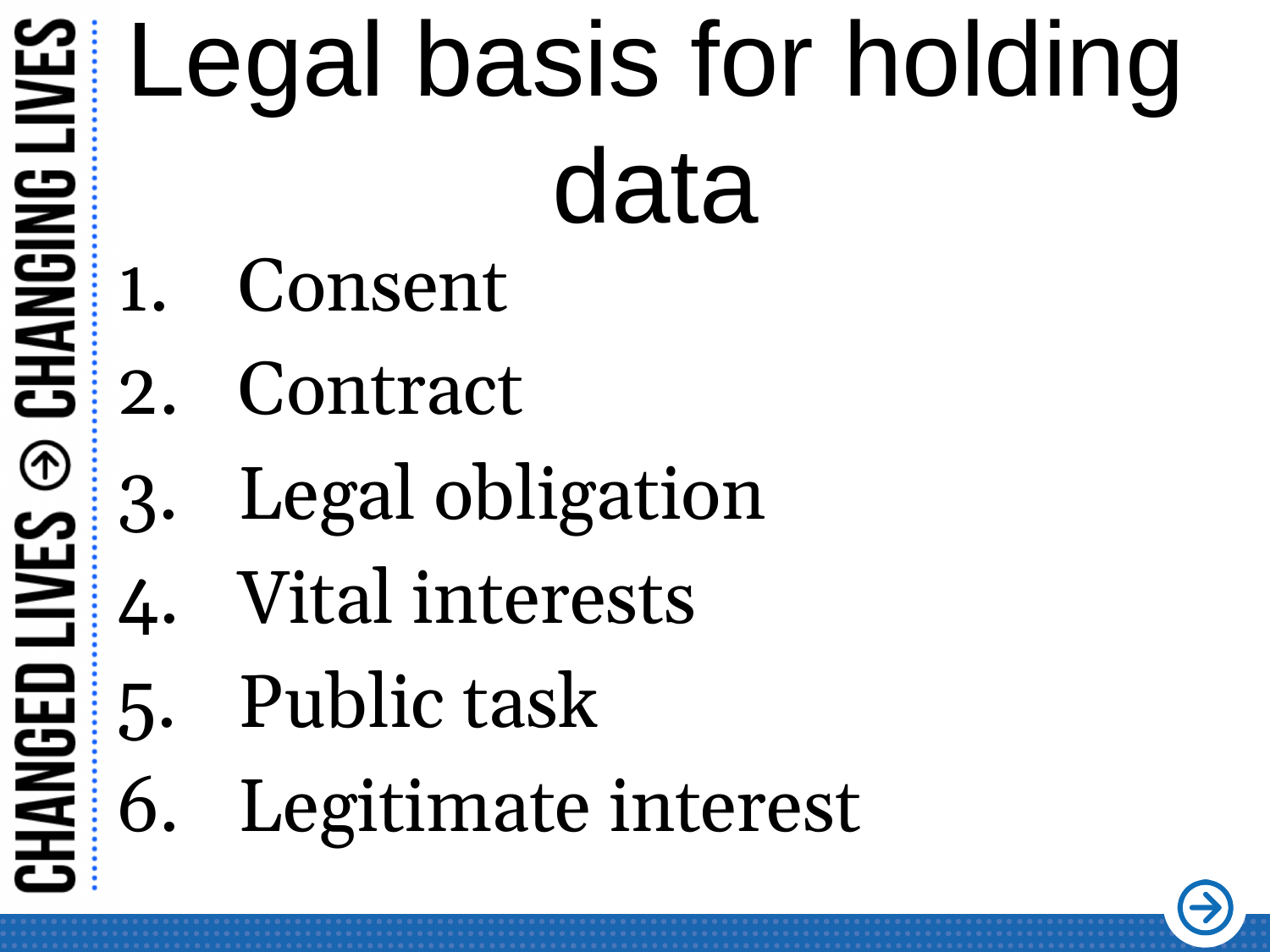

# Legal basis for holding data
Consent
Contract
Legal obligation
Vital interests
Public task
Legitimate interest